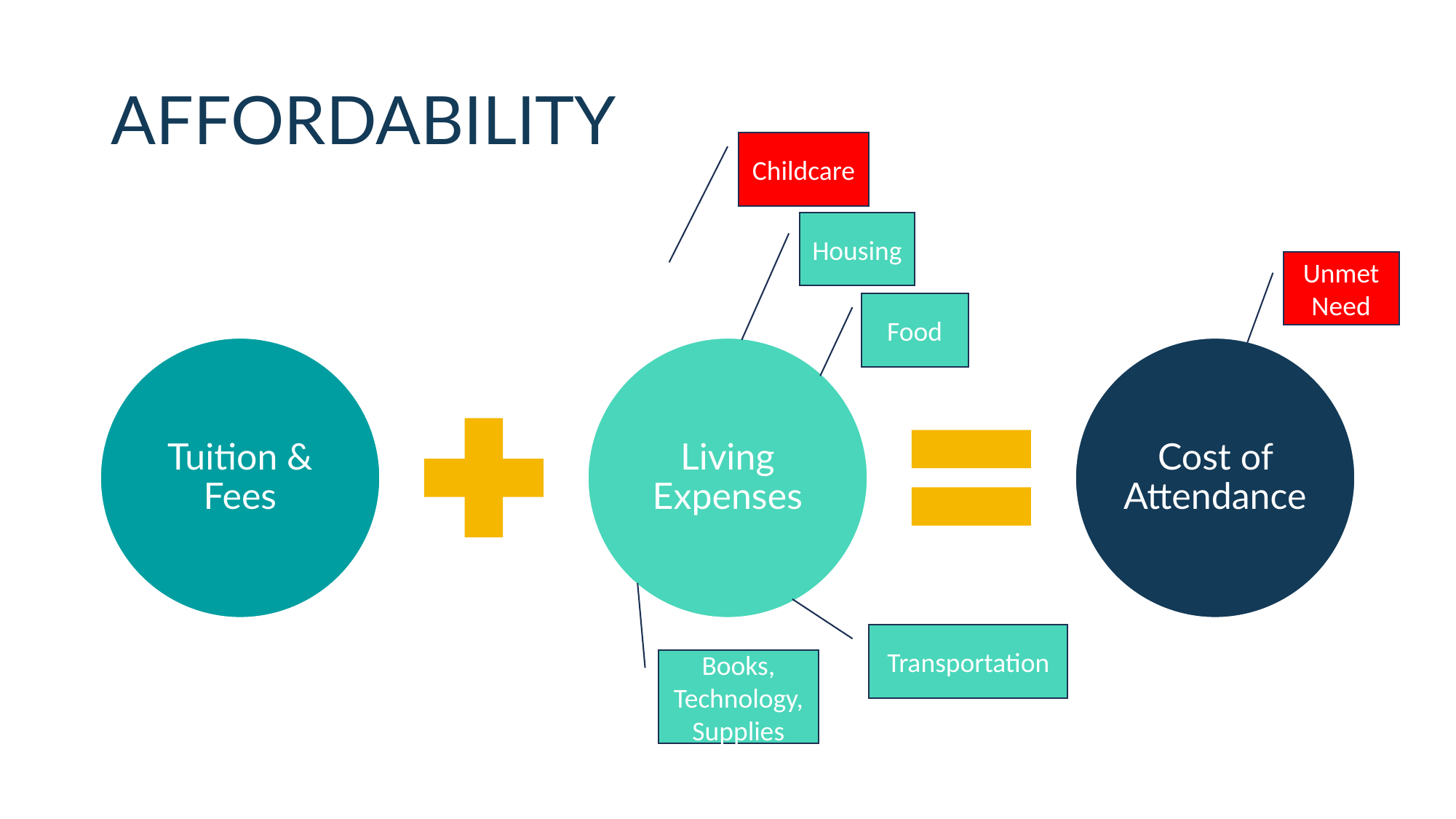

# AFFORDABILITY
Childcare
Housing
Unmet Need
Food

Tuition & Fees
Living Expenses
Cost of Attendance

Transportation
Books, Technology, Supplies